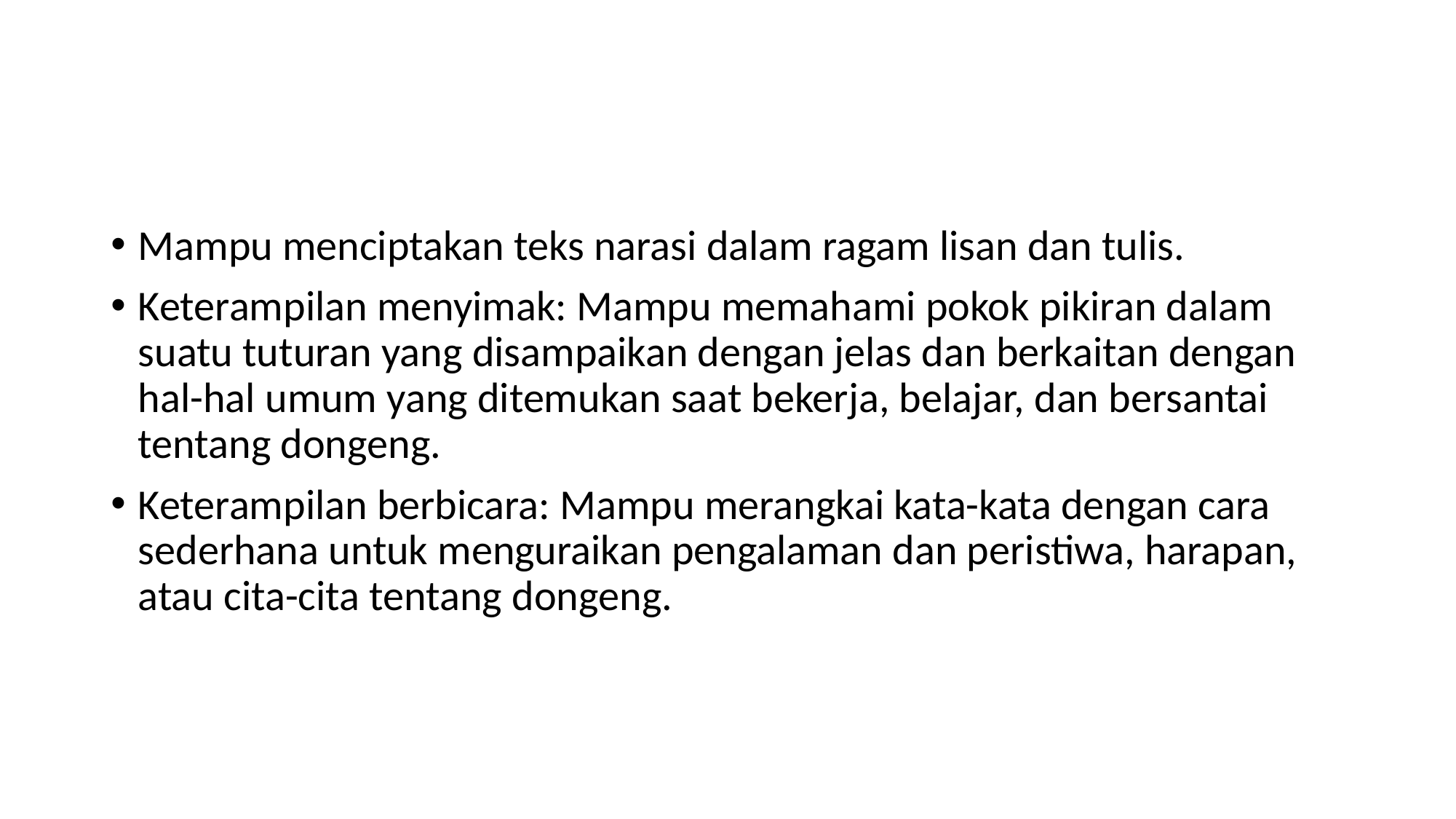

#
Mampu menciptakan teks narasi dalam ragam lisan dan tulis.
Keterampilan menyimak: Mampu memahami pokok pikiran dalam suatu tuturan yang disampaikan dengan jelas dan berkaitan dengan hal-hal umum yang ditemukan saat bekerja, belajar, dan bersantai tentang dongeng.
Keterampilan berbicara: Mampu merangkai kata-kata dengan cara sederhana untuk menguraikan pengalaman dan peristiwa, harapan, atau cita-cita tentang dongeng.